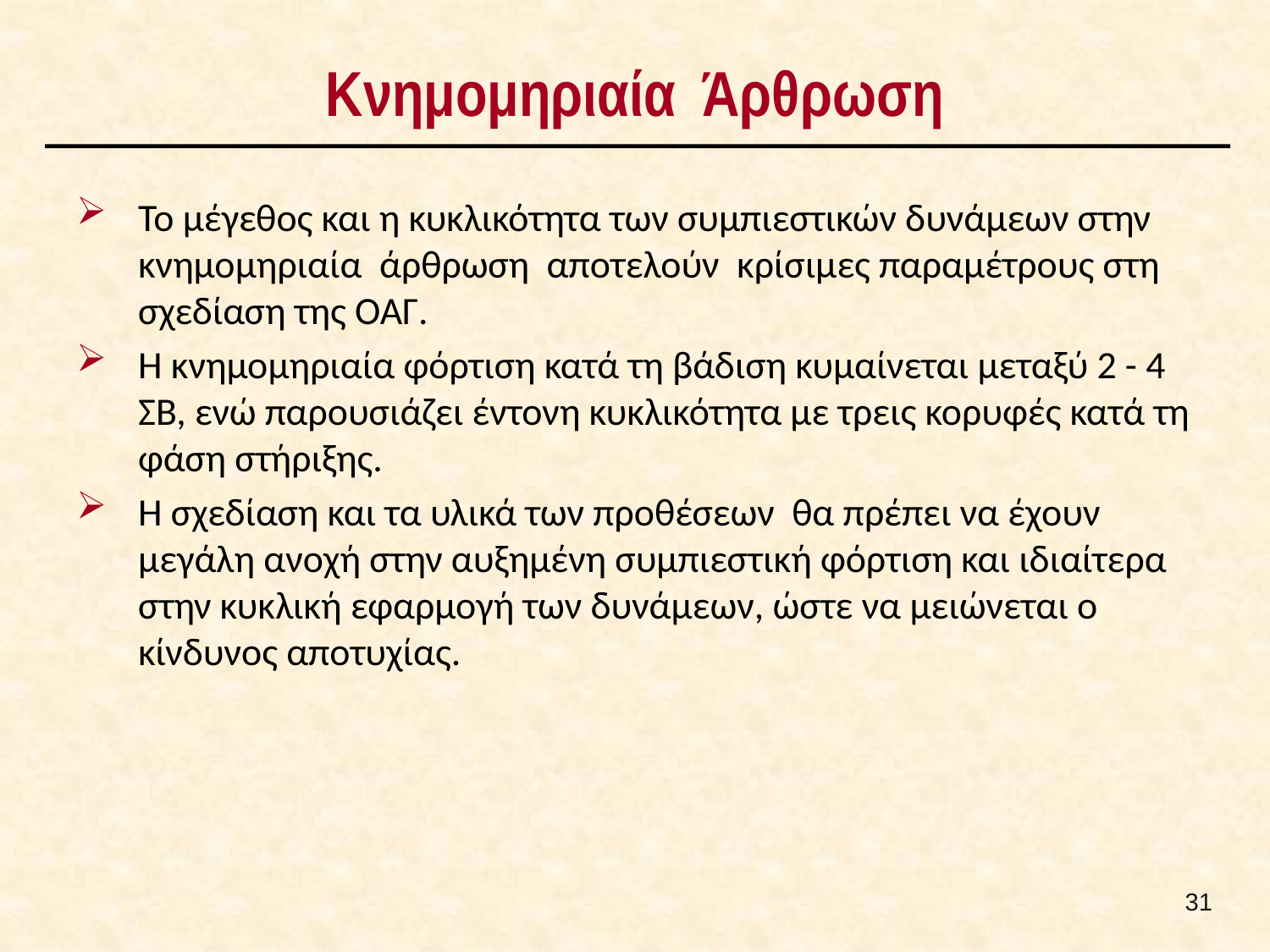

# Κνημομηριαία  Άρθρωση
Το μέγεθος και η κυκλικότητα των συμπιεστικών δυνάμεων στην κνημομηριαία  άρθρωση  αποτελούν  κρίσιμες παραμέτρους στη σχεδίαση της ΟΑΓ.
Η κνημομηριαία φόρτιση κατά τη βάδιση κυμαίνεται μεταξύ 2 - 4 ΣΒ, ενώ παρουσιάζει έντονη κυκλικότητα με τρεις κορυφές κατά τη φάση στήριξης.
Η σχεδίαση και τα υλικά των προθέσεων  θα πρέπει να έχουν μεγάλη ανοχή στην αυξημένη συμπιεστική φόρτιση και ιδιαίτερα στην κυκλική εφαρμογή των δυνάμεων, ώστε να μειώνεται ο κίνδυνος αποτυχίας.
31